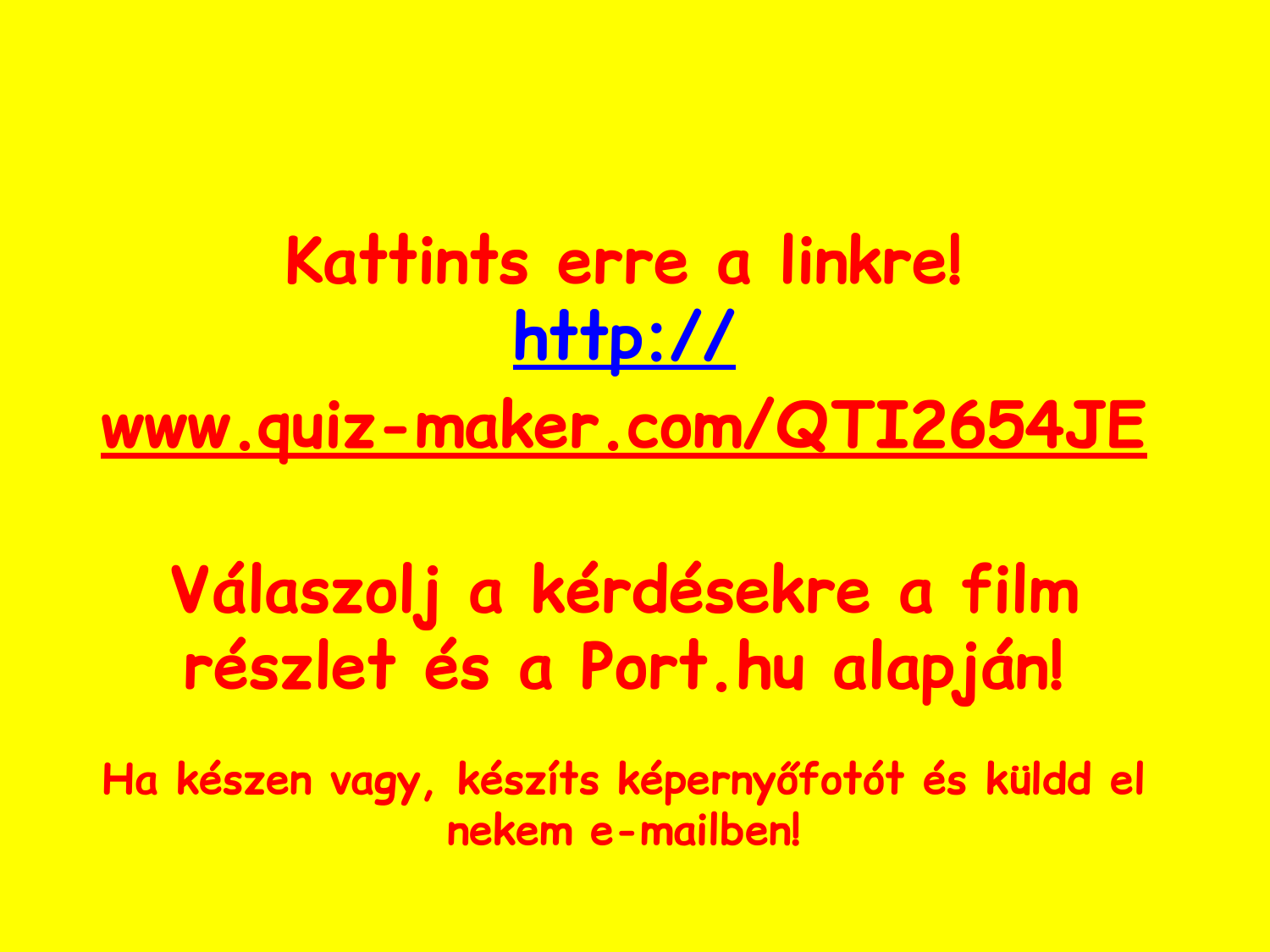

# Kattints erre a linkre! http://www.quiz-maker.com/QTI2654JE Válaszolj a kérdésekre a film részlet és a Port.hu alapján! Ha készen vagy, készíts képernyőfotót és küldd el nekem e-mailben!